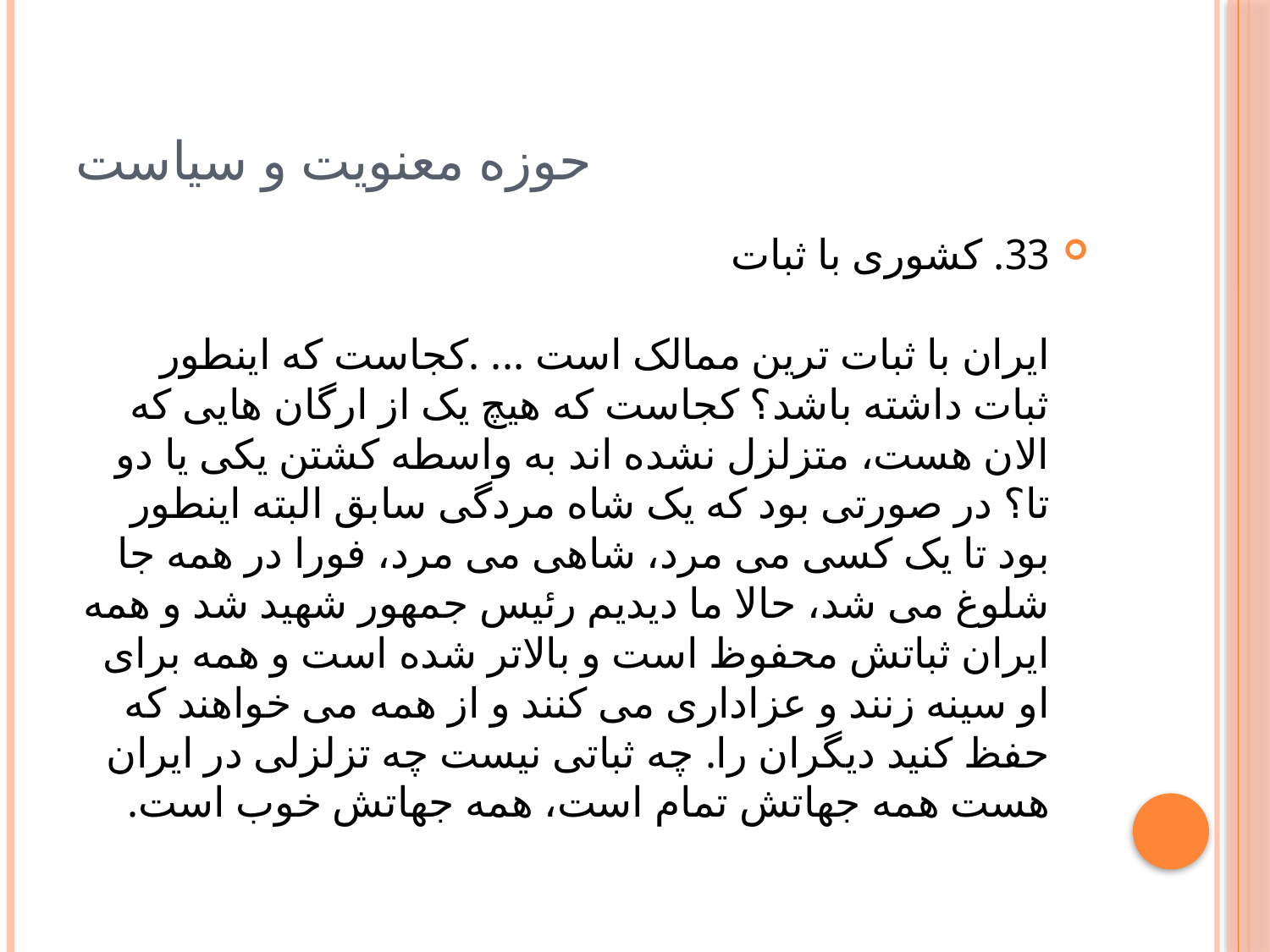

# حوزه معنویت و سیاست
33. کشورى با ثبات
ایران با ثبات ترین ممالک است ... .کجاست که اینطور ثبات داشته باشد؟ کجاست که هیچ یک از ارگان هایى که الان هست، متزلزل نشده اند به واسطه کشتن یکى یا دو تا؟ در صورتى بود که یک شاه مردگى سابق البته اینطور بود تا یک کسى مى مرد، شاهى مى مرد، فورا در همه جا شلوغ مى شد، حالا ما دیدیم رئیس جمهور شهید شد و همه ایران ثباتش محفوظ است و بالاتر شده است و همه براى او سینه زنند و عزادارى مى کنند و از همه مى خواهند که حفظ کنید دیگران را. چه ثباتى نیست چه تزلزلى در ایران هست همه جهاتش تمام است، همه جهاتش خوب است.